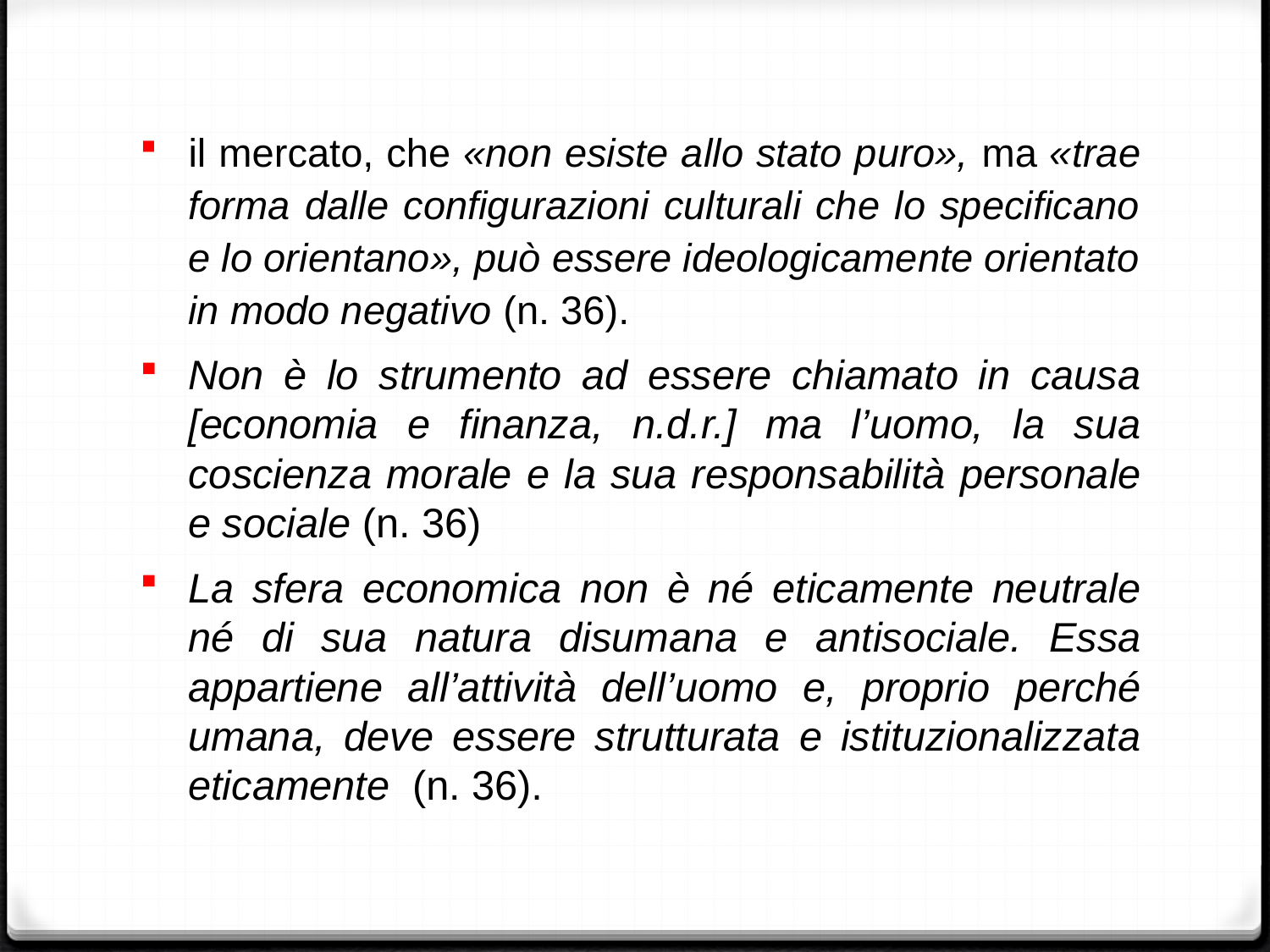

#
il mercato, che «non esiste allo stato puro», ma «trae forma dalle configurazioni culturali che lo specificano e lo orientano», può essere ideologicamente orientato in modo negativo (n. 36).
Non è lo strumento ad essere chiamato in causa [economia e finanza, n.d.r.] ma l’uomo, la sua coscienza morale e la sua responsabilità personale e sociale (n. 36)
La sfera economica non è né eticamente neutrale né di sua natura disumana e antisociale. Essa appartiene all’attività dell’uomo e, proprio perché umana, deve essere strutturata e istituzionalizzata eticamente  (n. 36).